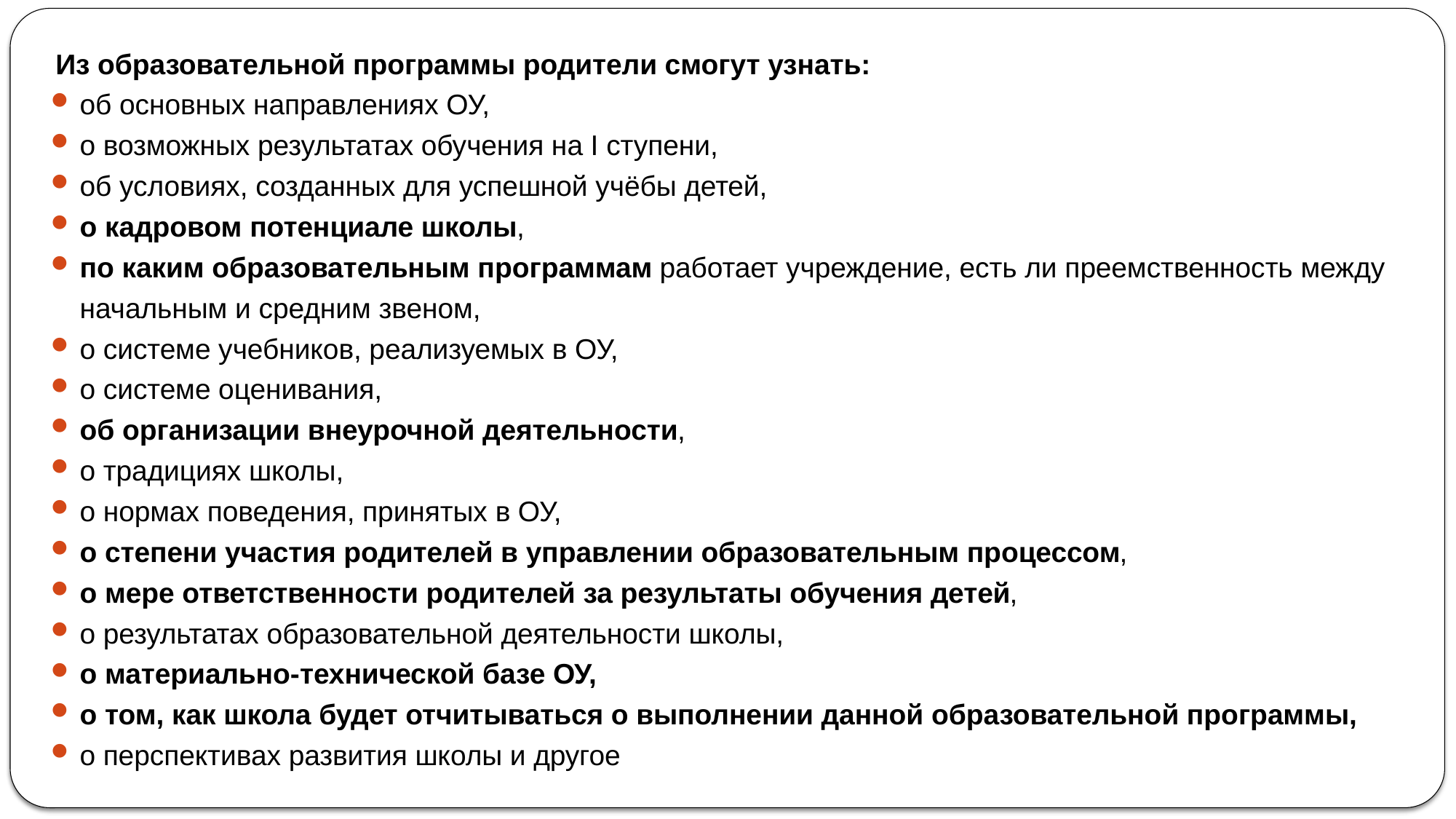

Из образовательной программы родители смогут узнать:
об основных направлениях ОУ,
о возможных результатах обучения на I ступени,
об условиях, созданных для успешной учёбы детей,
о кадровом потенциале школы,
по каким образовательным программам работает учреждение, есть ли преемственность между начальным и средним звеном,
о системе учебников, реализуемых в ОУ,
о системе оценивания,
об организации внеурочной деятельности,
о традициях школы,
о нормах поведения, принятых в ОУ,
о степени участия родителей в управлении образовательным процессом,
о мере ответственности родителей за результаты обучения детей,
о результатах образовательной деятельности школы,
о материально-технической базе ОУ,
о том, как школа будет отчитываться о выполнении данной образовательной программы,
о перспективах развития школы и другое